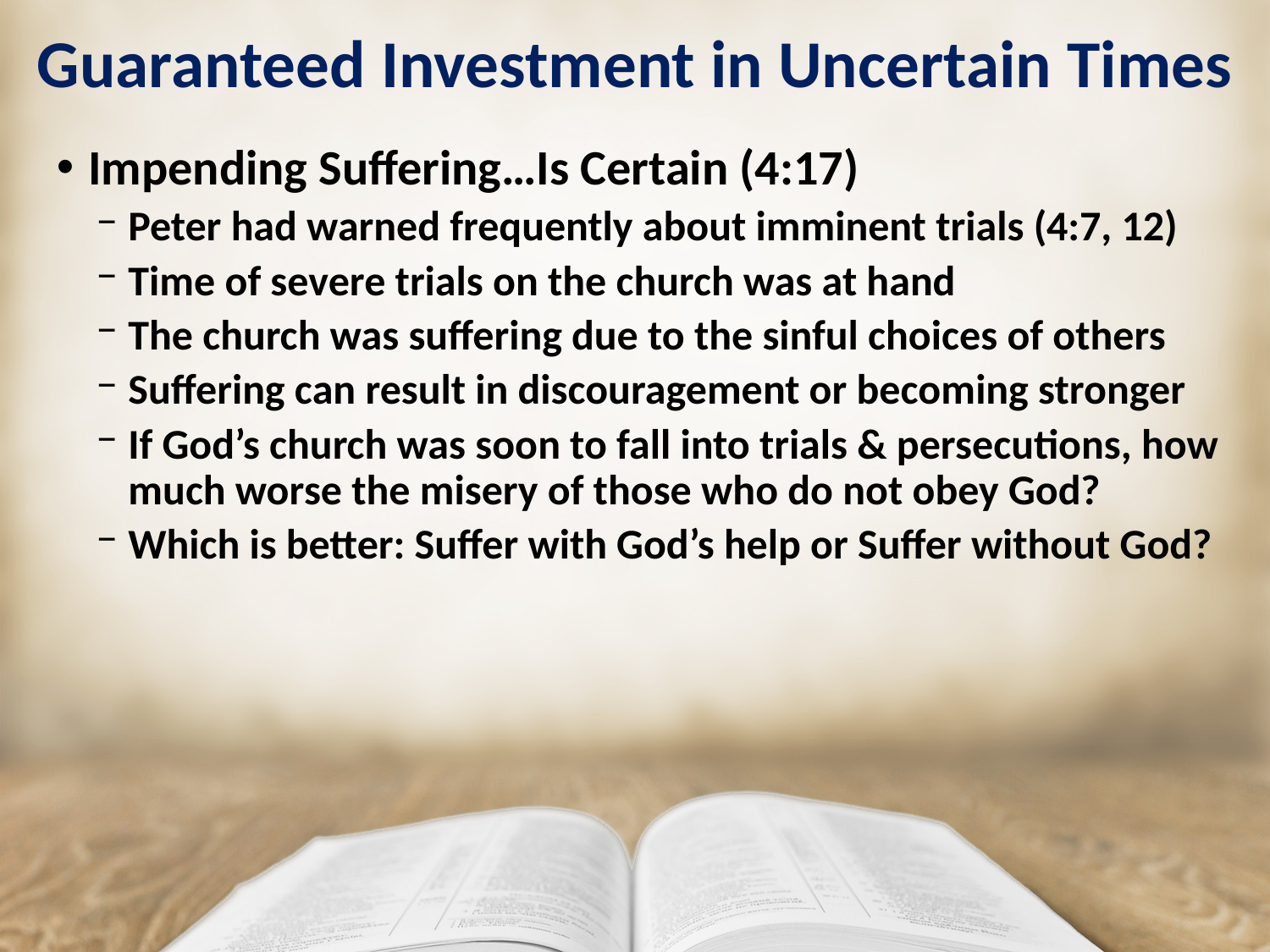

# Guaranteed Investment in Uncertain Times
Impending Suffering…Is Certain (4:17)
Peter had warned frequently about imminent trials (4:7, 12)
Time of severe trials on the church was at hand
The church was suffering due to the sinful choices of others
Suffering can result in discouragement or becoming stronger
If God’s church was soon to fall into trials & persecutions, how much worse the misery of those who do not obey God?
Which is better: Suffer with God’s help or Suffer without God?